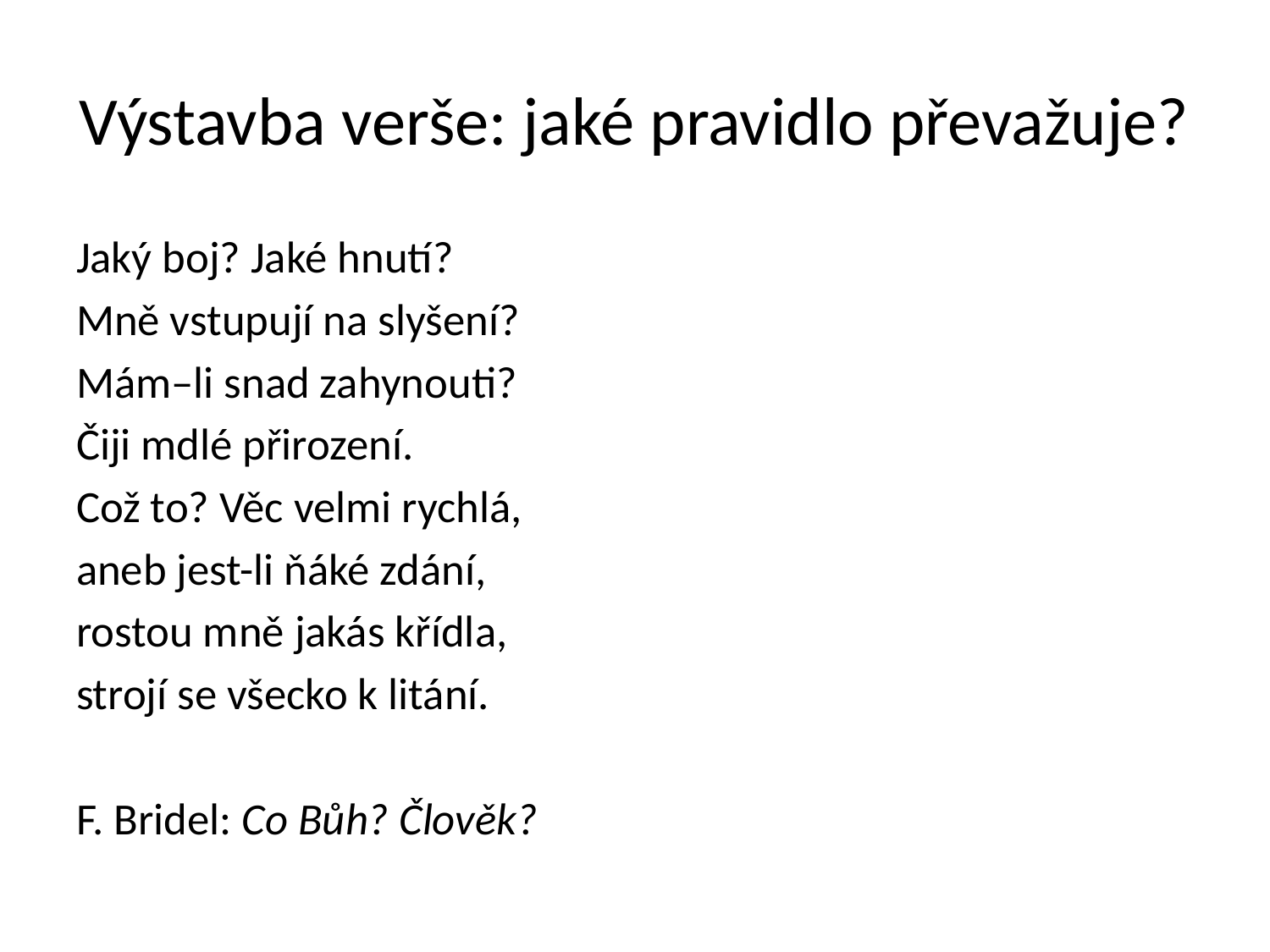

# Výstavba verše: jaké pravidlo převažuje?
Jaký boj? Jaké hnutí?
Mně vstupují na slyšení?
Mám–li snad zahynouti?
Čiji mdlé přirození.
Což to? Věc velmi rychlá,
aneb jest-li ňáké zdání,
rostou mně jakás křídla,
strojí se všecko k litání.

F. Bridel: Co Bůh? Člověk?